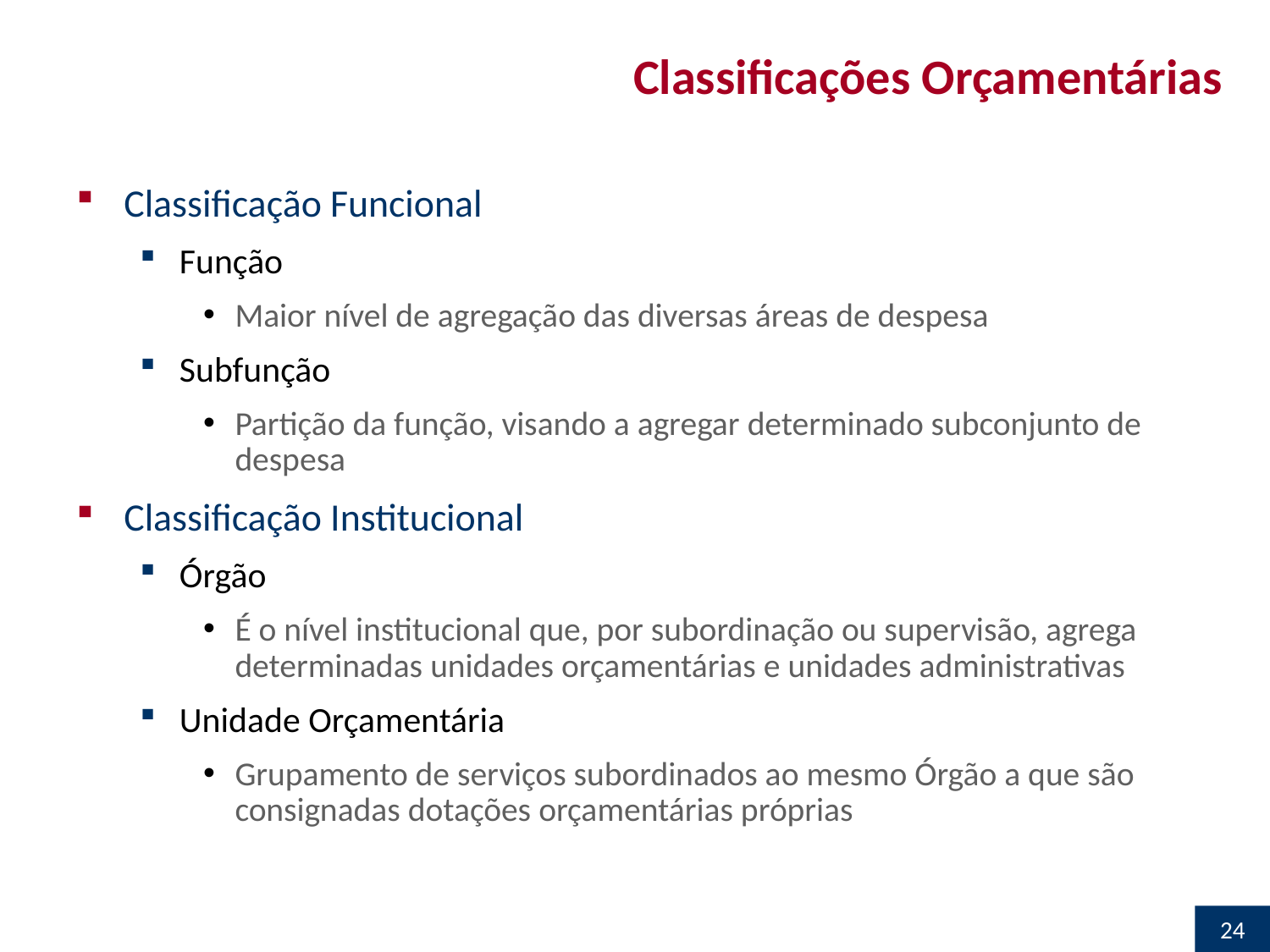

# Classificações Orçamentárias
Classificação Funcional
Função
Maior nível de agregação das diversas áreas de despesa
Subfunção
Partição da função, visando a agregar determinado subconjunto de despesa
Classificação Institucional
Órgão
É o nível institucional que, por subordinação ou supervisão, agrega determinadas unidades orçamentárias e unidades administrativas
Unidade Orçamentária
Grupamento de serviços subordinados ao mesmo Órgão a que são consignadas dotações orçamentárias próprias
24